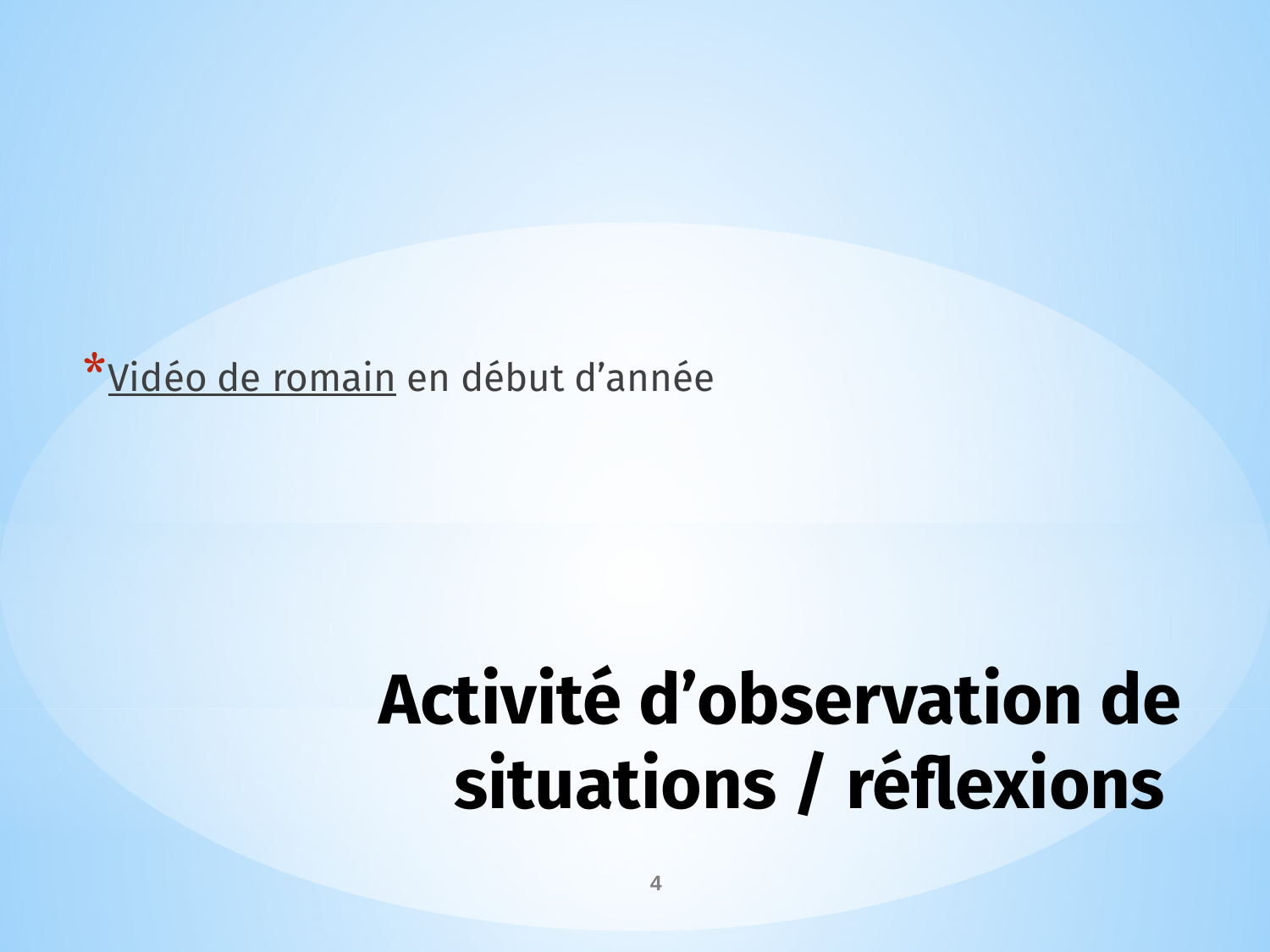

Vidéo de romain en début d’année
# Activité d’observation de situations / réflexions
4